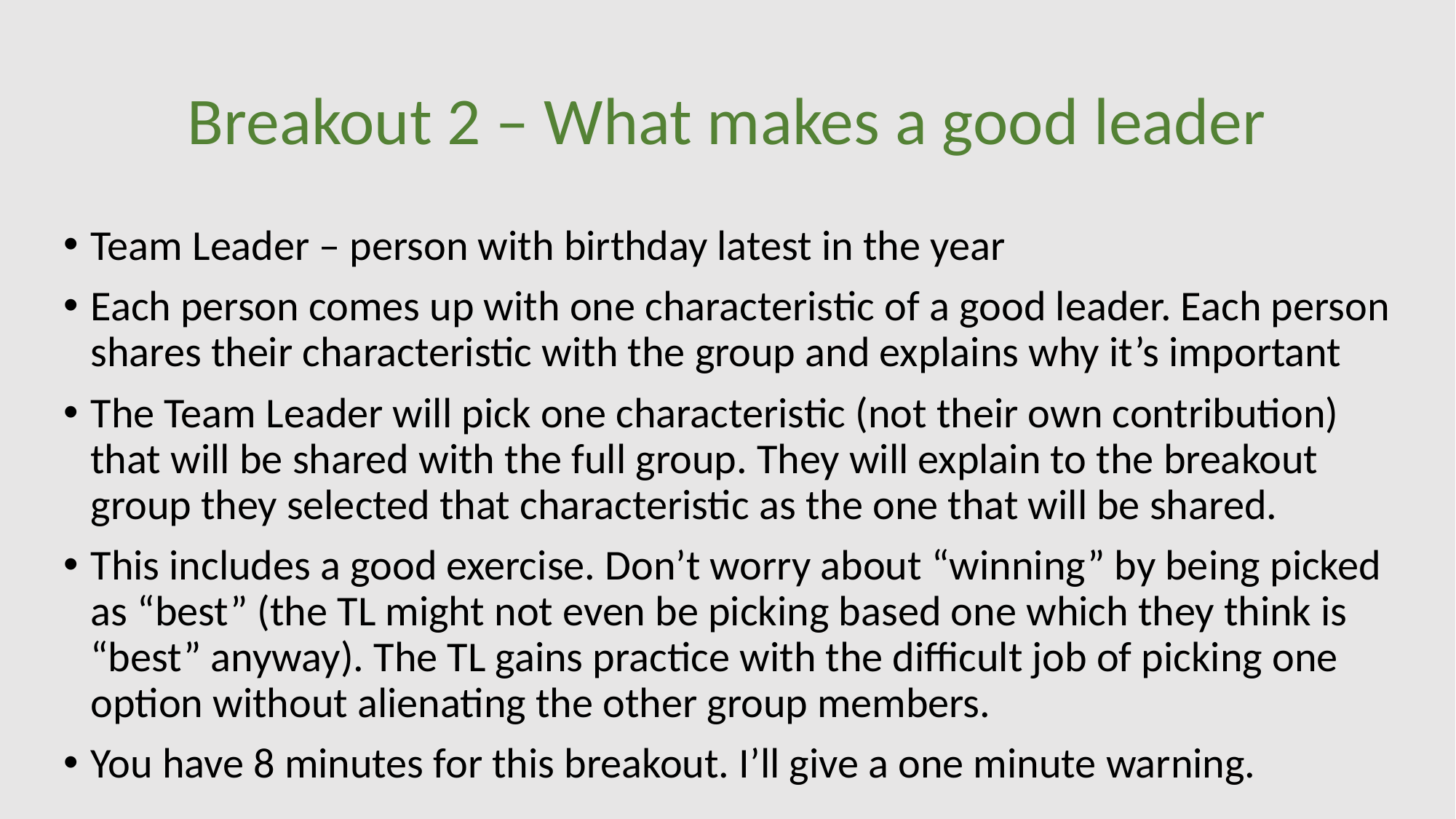

# Breakout 2 – What makes a good leader
Team Leader – person with birthday latest in the year
Each person comes up with one characteristic of a good leader. Each person shares their characteristic with the group and explains why it’s important
The Team Leader will pick one characteristic (not their own contribution) that will be shared with the full group. They will explain to the breakout group they selected that characteristic as the one that will be shared.
This includes a good exercise. Don’t worry about “winning” by being picked as “best” (the TL might not even be picking based one which they think is “best” anyway). The TL gains practice with the difficult job of picking one option without alienating the other group members.
You have 8 minutes for this breakout. I’ll give a one minute warning.